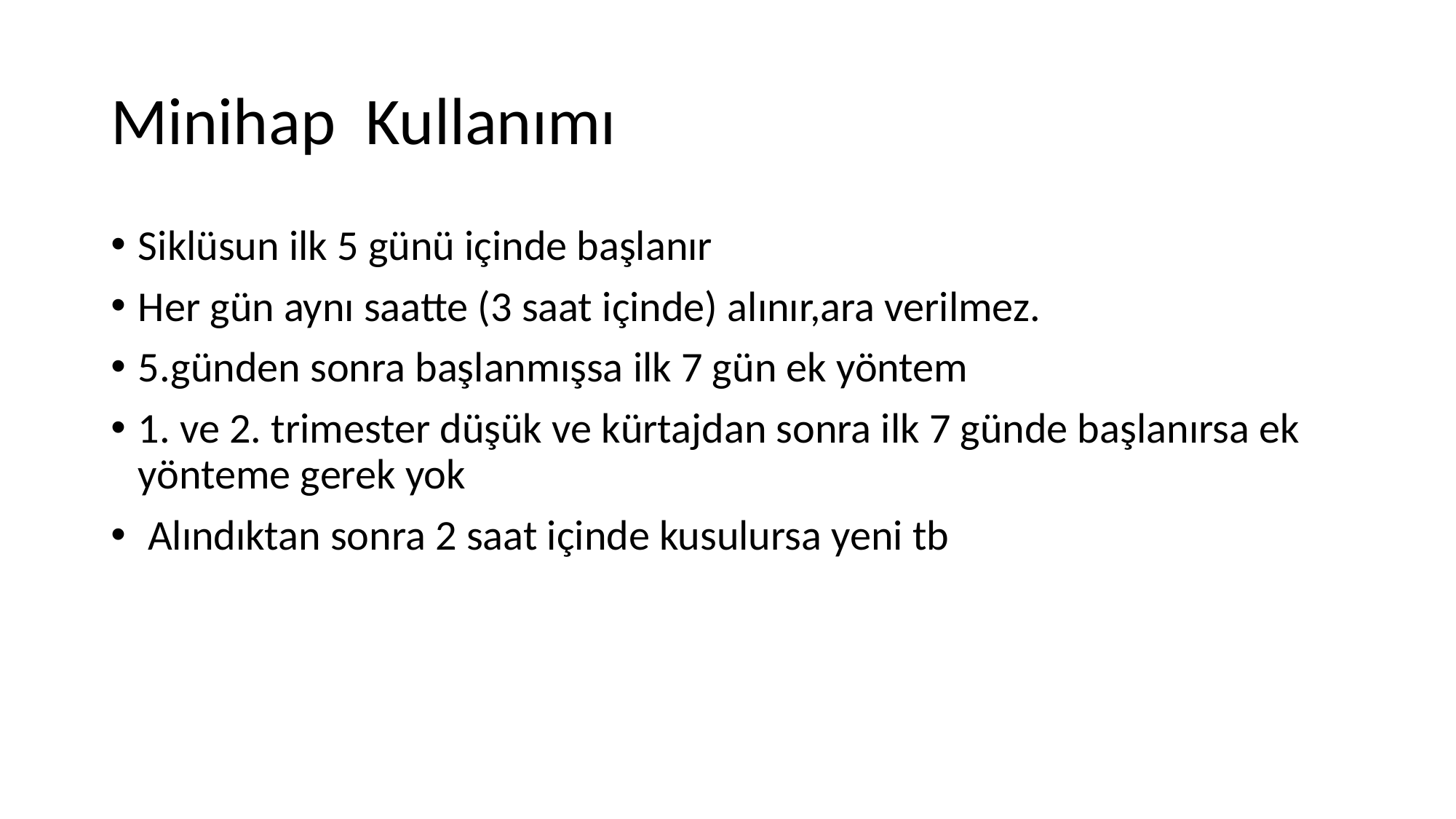

# Minihap  Kullanımı
Siklüsun ilk 5 günü içinde başlanır
Her gün aynı saatte (3 saat içinde) alınır,ara verilmez.
5.günden sonra başlanmışsa ilk 7 gün ek yöntem
1. ve 2. trimester düşük ve kürtajdan sonra ilk 7 günde başlanırsa ek yönteme gerek yok
 Alındıktan sonra 2 saat içinde kusulursa yeni tb